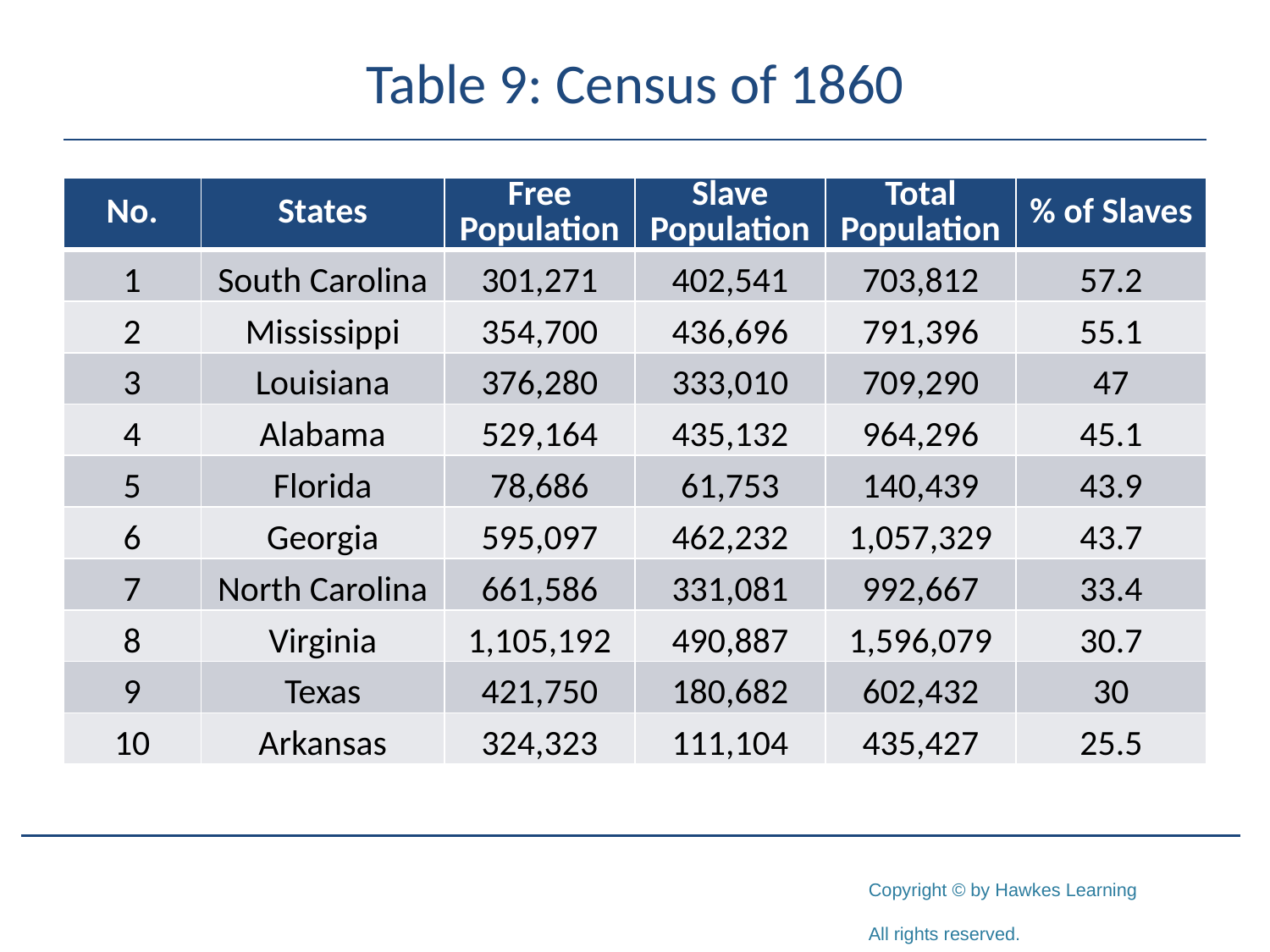

# Table 9: Census of 1860
| No. | States | Free Population | Slave Population | Total Population | % of Slaves |
| --- | --- | --- | --- | --- | --- |
| 1 | South Carolina | 301,271 | 402,541 | 703,812 | 57.2 |
| 2 | Mississippi | 354,700 | 436,696 | 791,396 | 55.1 |
| 3 | Louisiana | 376,280 | 333,010 | 709,290 | 47 |
| 4 | Alabama | 529,164 | 435,132 | 964,296 | 45.1 |
| 5 | Florida | 78,686 | 61,753 | 140,439 | 43.9 |
| 6 | Georgia | 595,097 | 462,232 | 1,057,329 | 43.7 |
| 7 | North Carolina | 661,586 | 331,081 | 992,667 | 33.4 |
| 8 | Virginia | 1,105,192 | 490,887 | 1,596,079 | 30.7 |
| 9 | Texas | 421,750 | 180,682 | 602,432 | 30 |
| 10 | Arkansas | 324,323 | 111,104 | 435,427 | 25.5 |